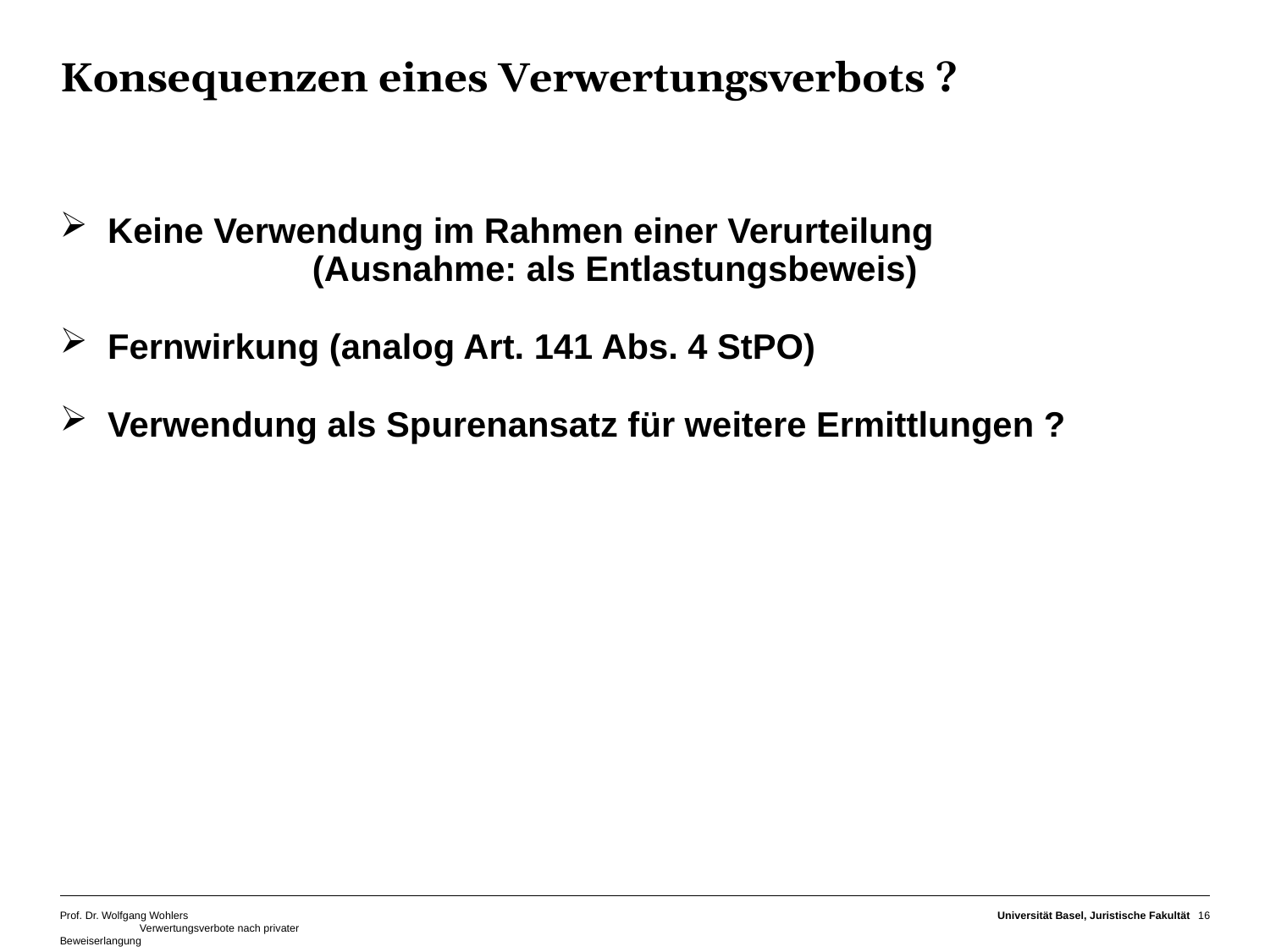

# Konsequenzen eines Verwertungsverbots ?
Keine Verwendung im Rahmen einer Verurteilung			        (Ausnahme: als Entlastungsbeweis)

Fernwirkung (analog Art. 141 Abs. 4 StPO)

Verwendung als Spurenansatz für weitere Ermittlungen ?

Prof. Dr. Wolfgang Wohlers                                                                                     Verwertungsverbote nach privater Beweiserlangung
Universität Basel, Juristische Fakultät
16